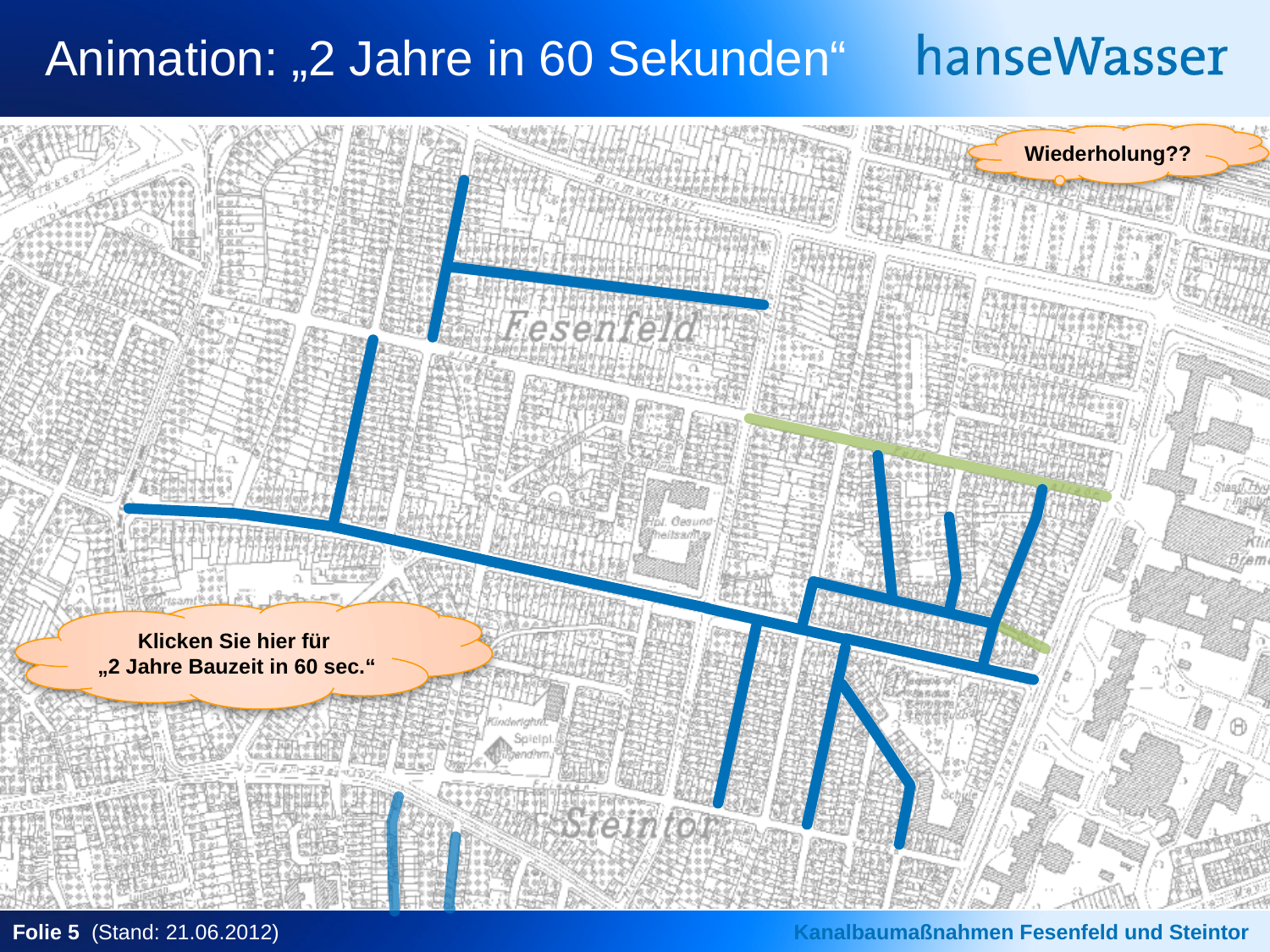

# Animation: „2 Jahre in 60 Sekunden“
Wiederholung??

Klicken Sie hier für
„2 Jahre Bauzeit in 60 sec.“